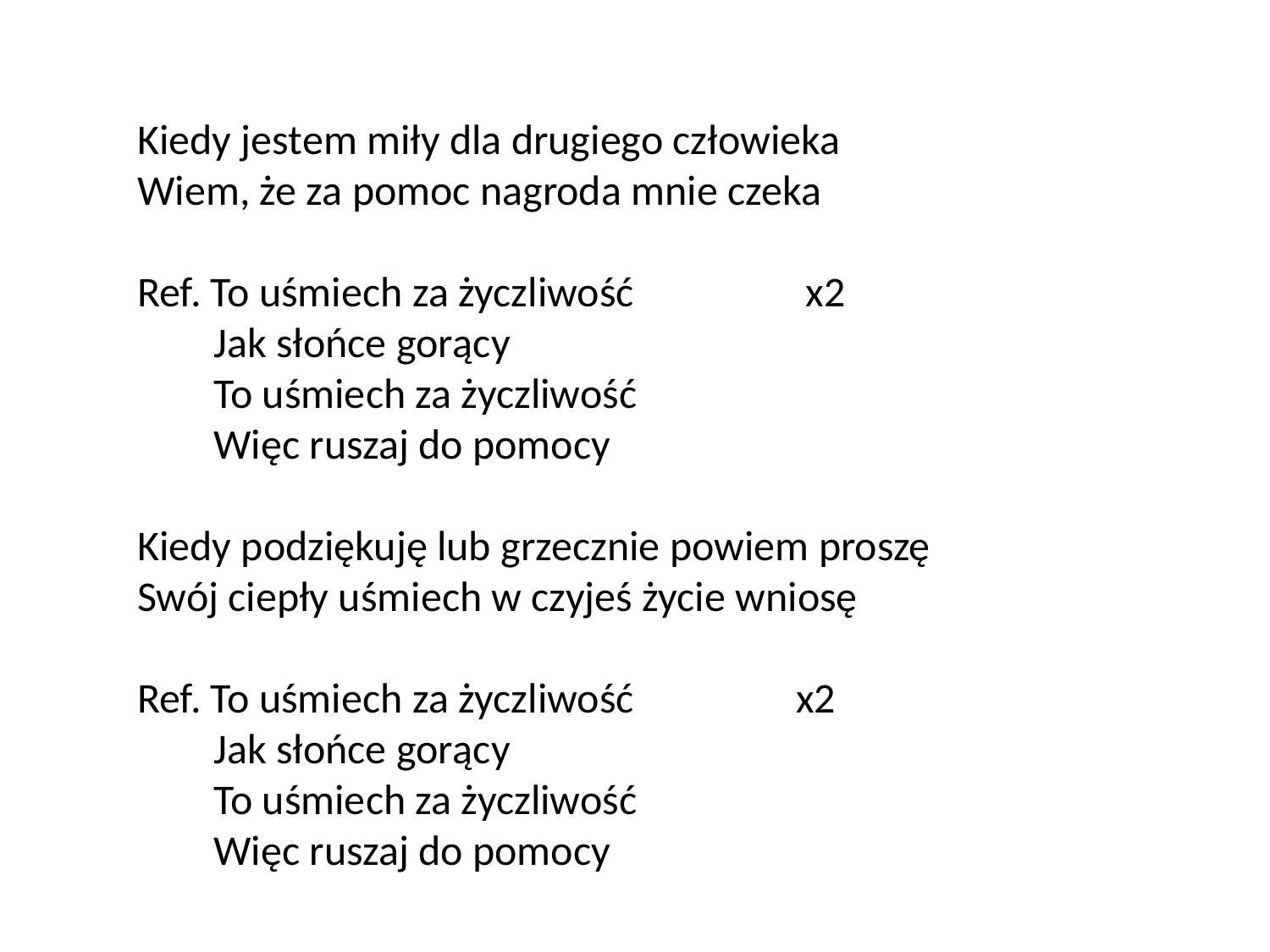

Kiedy jestem miły dla drugiego człowieka
Wiem, że za pomoc nagroda mnie czeka

Ref. To uśmiech za życzliwość                  x2
        Jak słońce gorący
        To uśmiech za życzliwość
        Więc ruszaj do pomocy

Kiedy podziękuję lub grzecznie powiem proszę
Swój ciepły uśmiech w czyjeś życie wniosę

Ref. To uśmiech za życzliwość                 x2
        Jak słońce gorący
        To uśmiech za życzliwość
        Więc ruszaj do pomocy